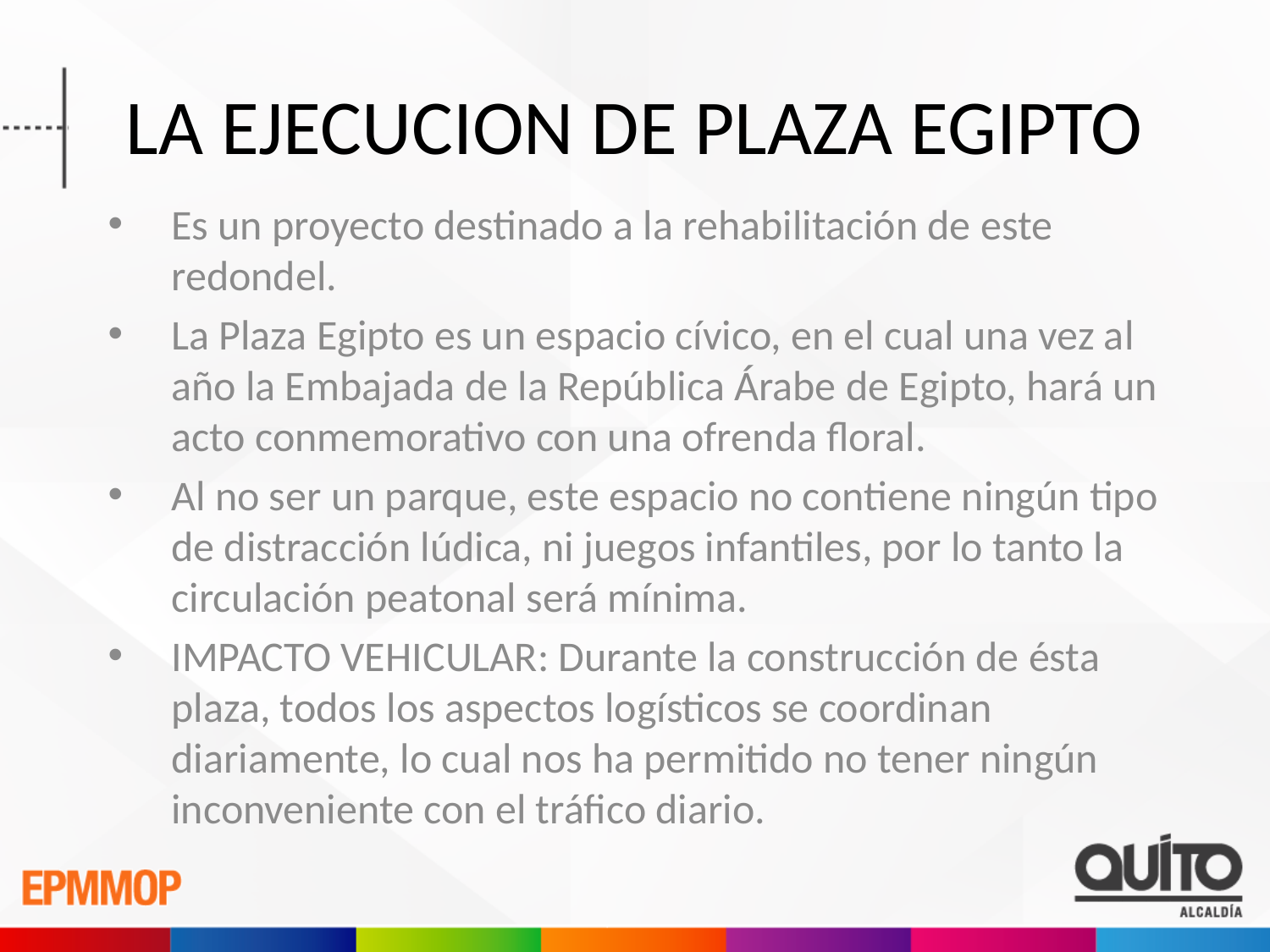

# LA EJECUCION DE PLAZA EGIPTO
Es un proyecto destinado a la rehabilitación de este redondel.
La Plaza Egipto es un espacio cívico, en el cual una vez al año la Embajada de la República Árabe de Egipto, hará un acto conmemorativo con una ofrenda floral.
Al no ser un parque, este espacio no contiene ningún tipo de distracción lúdica, ni juegos infantiles, por lo tanto la circulación peatonal será mínima.
IMPACTO VEHICULAR: Durante la construcción de ésta plaza, todos los aspectos logísticos se coordinan diariamente, lo cual nos ha permitido no tener ningún inconveniente con el tráfico diario.